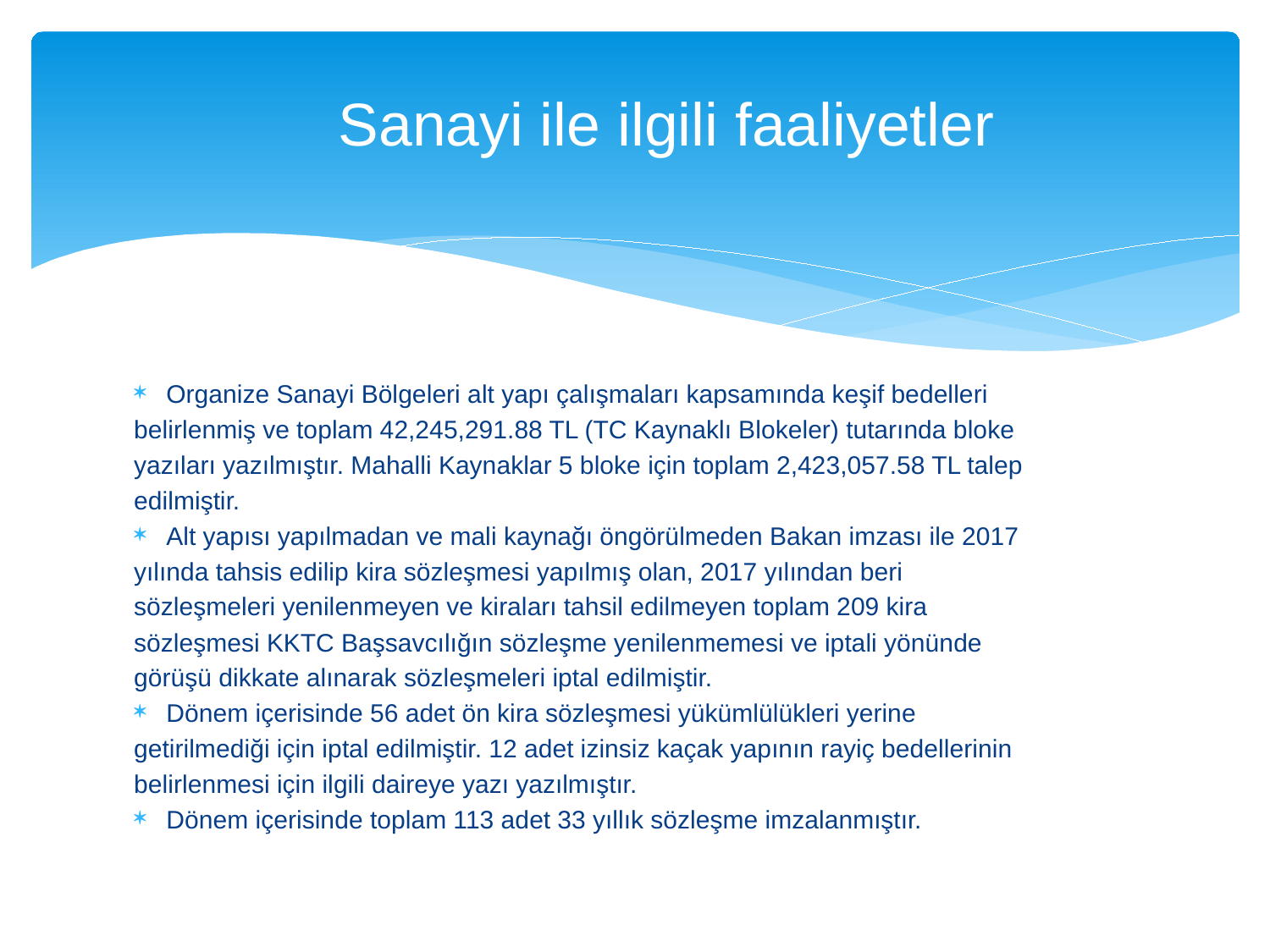

# Sanayi ile ilgili faaliyetler
Organize Sanayi Bölgeleri alt yapı çalışmaları kapsamında keşif bedelleri
belirlenmiş ve toplam 42,245,291.88 TL (TC Kaynaklı Blokeler) tutarında bloke
yazıları yazılmıştır. Mahalli Kaynaklar 5 bloke için toplam 2,423,057.58 TL talep
edilmiştir.
Alt yapısı yapılmadan ve mali kaynağı öngörülmeden Bakan imzası ile 2017
yılında tahsis edilip kira sözleşmesi yapılmış olan, 2017 yılından beri
sözleşmeleri yenilenmeyen ve kiraları tahsil edilmeyen toplam 209 kira
sözleşmesi KKTC Başsavcılığın sözleşme yenilenmemesi ve iptali yönünde
görüşü dikkate alınarak sözleşmeleri iptal edilmiştir.
Dönem içerisinde 56 adet ön kira sözleşmesi yükümlülükleri yerine
getirilmediği için iptal edilmiştir. 12 adet izinsiz kaçak yapının rayiç bedellerinin
belirlenmesi için ilgili daireye yazı yazılmıştır.
Dönem içerisinde toplam 113 adet 33 yıllık sözleşme imzalanmıştır.